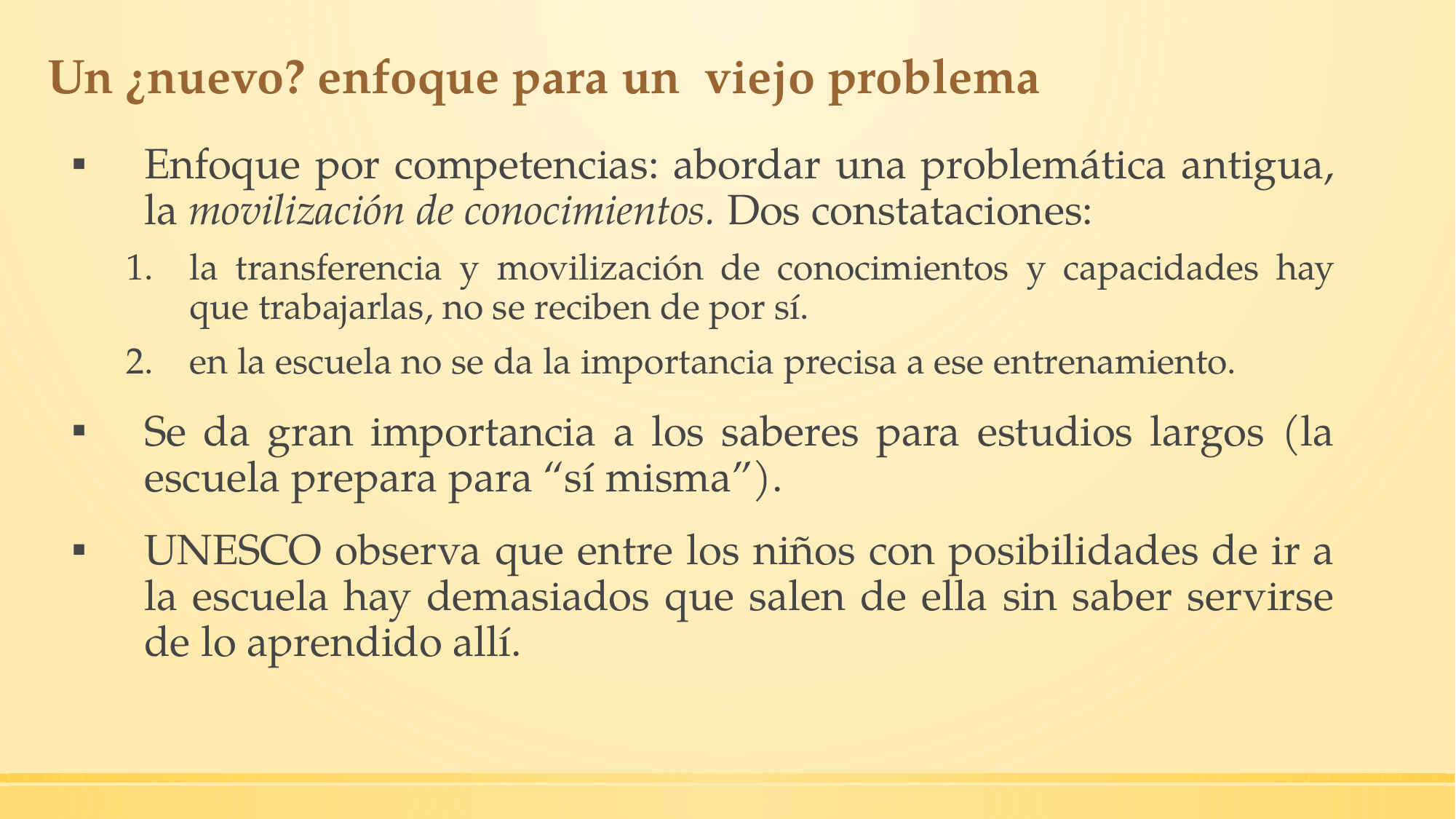

# Un ¿nuevo? enfoque para un  viejo problema
Enfoque por competencias: abordar una problemática antigua, la movilización de conocimientos. Dos constataciones:
la transferencia y movilización de conocimientos y capacidades hay que trabajarlas, no se reciben de por sí.
en la escuela no se da la importancia precisa a ese entrenamiento.
Se da gran importancia a los saberes para estudios largos (la escuela prepara para “sí misma”).
UNESCO observa que entre los niños con posibilidades de ir a la escuela hay demasiados que salen de ella sin saber servirse de lo aprendido allí.